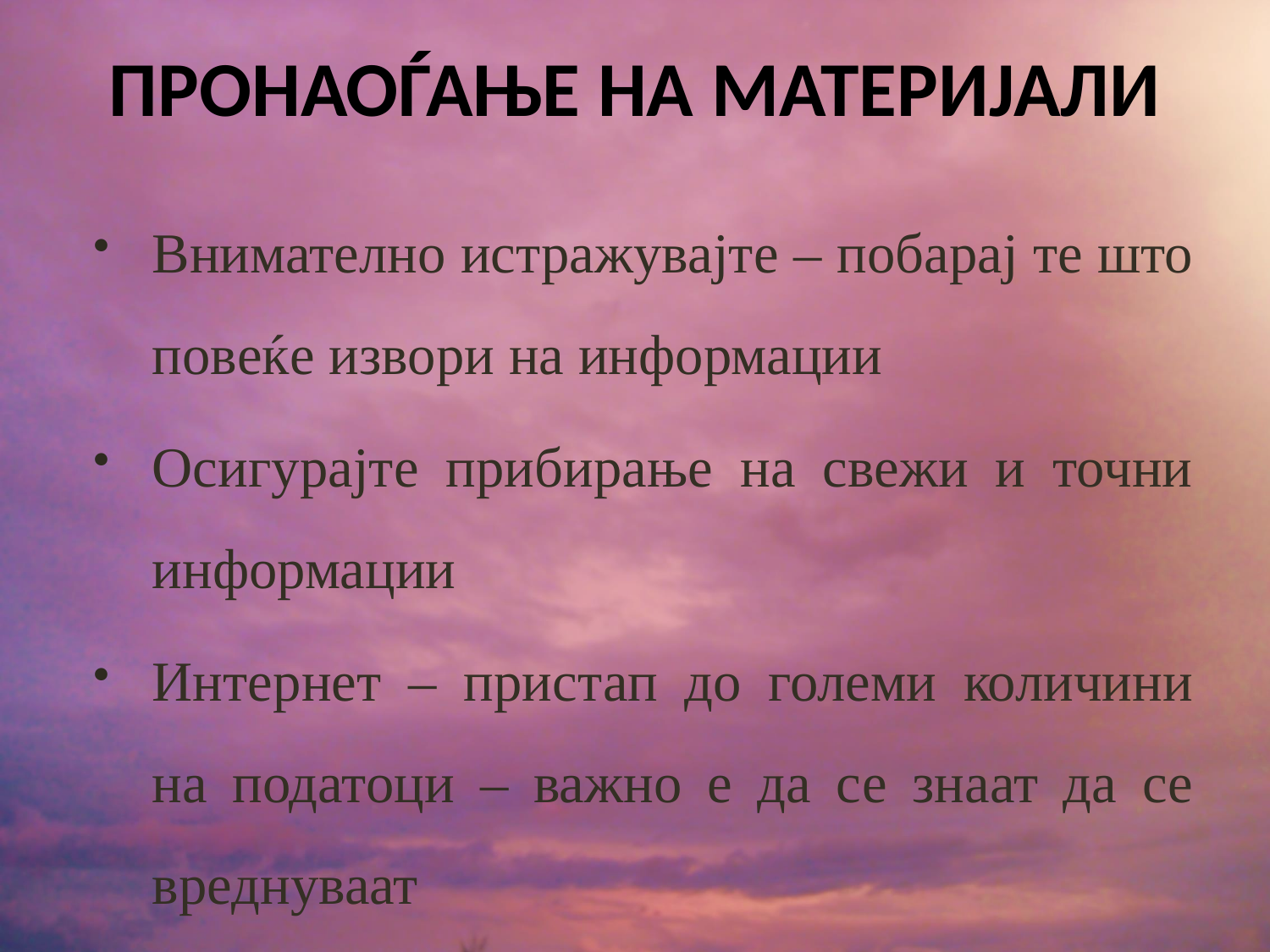

# ПРОНАОЃАЊЕ НА МАТЕРИЈАЛИ
Внимателно истражувајте – побарај те што повеќе извори на информации
Осигурајте прибирање на свежи и точни информации
Интернет – пристап до големи количини на податоци – важно е да се знаат да се вреднуваат